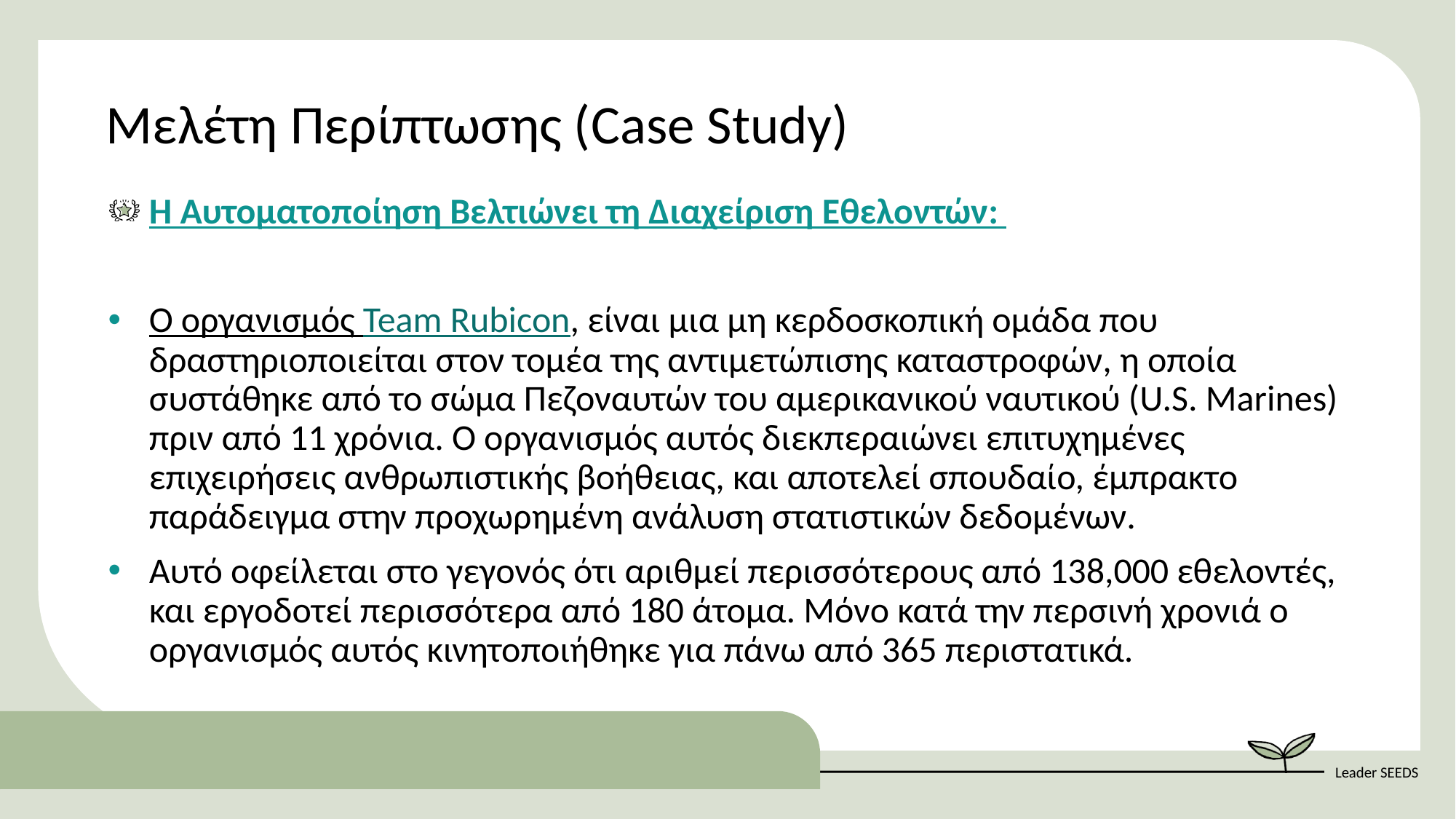

Μελέτη Περίπτωσης (Case Study)
Η Αυτοματοποίηση Βελτιώνει τη Διαχείριση Εθελοντών:

Ο οργανισμός Team Rubicon, είναι μια μη κερδοσκοπική ομάδα που δραστηριοποιείται στον τομέα της αντιμετώπισης καταστροφών, η οποία συστάθηκε από το σώμα Πεζοναυτών του αμερικανικού ναυτικού (U.S. Marines) πριν από 11 χρόνια. Ο οργανισμός αυτός διεκπεραιώνει επιτυχημένες επιχειρήσεις ανθρωπιστικής βοήθειας, και αποτελεί σπουδαίο, έμπρακτο παράδειγμα στην προχωρημένη ανάλυση στατιστικών δεδομένων.
Αυτό οφείλεται στο γεγονός ότι αριθμεί περισσότερους από 138,000 εθελοντές, και εργοδοτεί περισσότερα από 180 άτομα. Μόνο κατά την περσινή χρονιά ο οργανισμός αυτός κινητοποιήθηκε για πάνω από 365 περιστατικά.